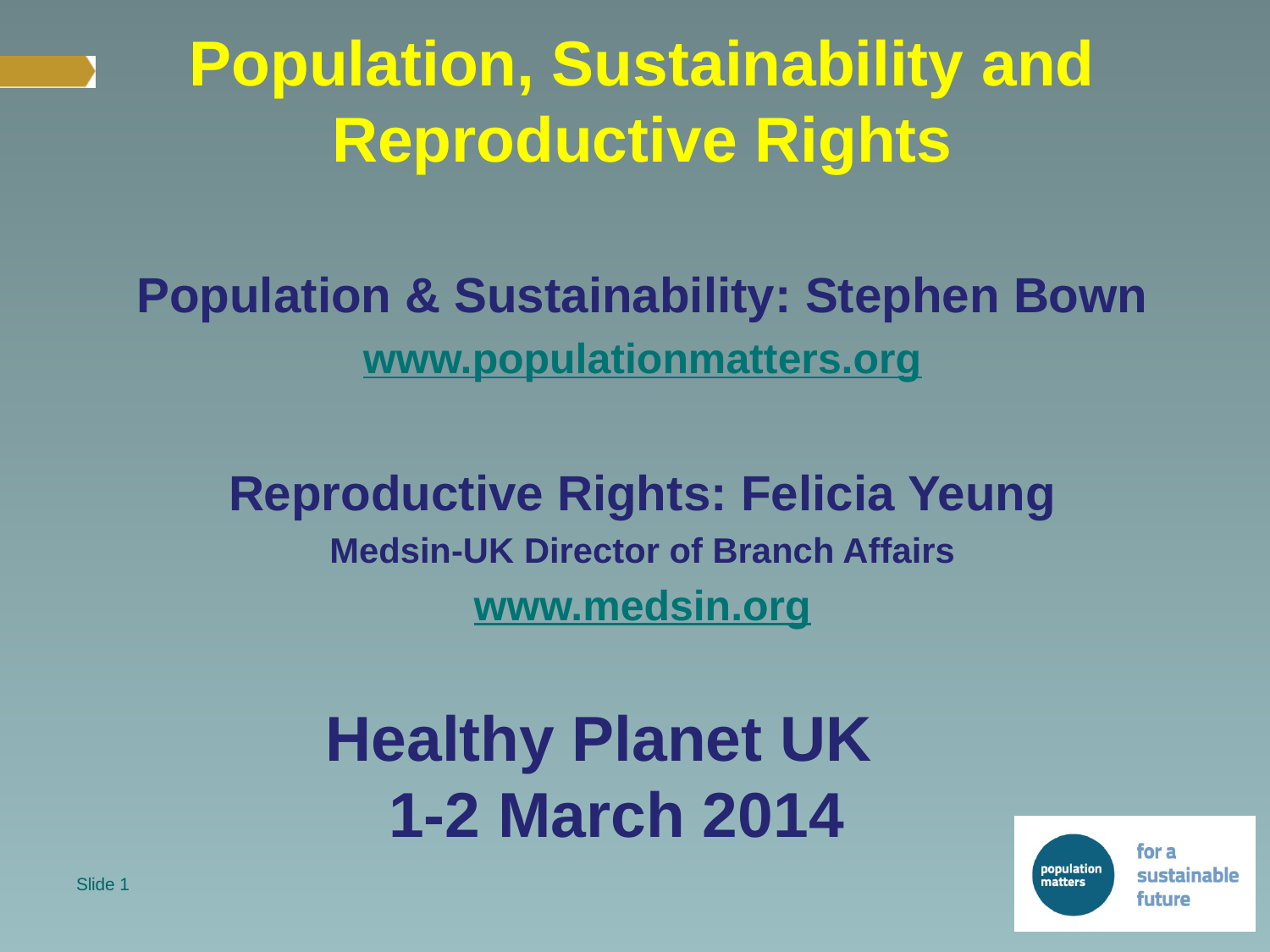

Population, Sustainability and Reproductive Rights

Population & Sustainability: Stephen Bown
www.populationmatters.org

Reproductive Rights: Felicia Yeung
Medsin-UK Director of Branch Affairs
www.medsin.org

# Healthy Planet UK 1-2 March 2014
Slide 1